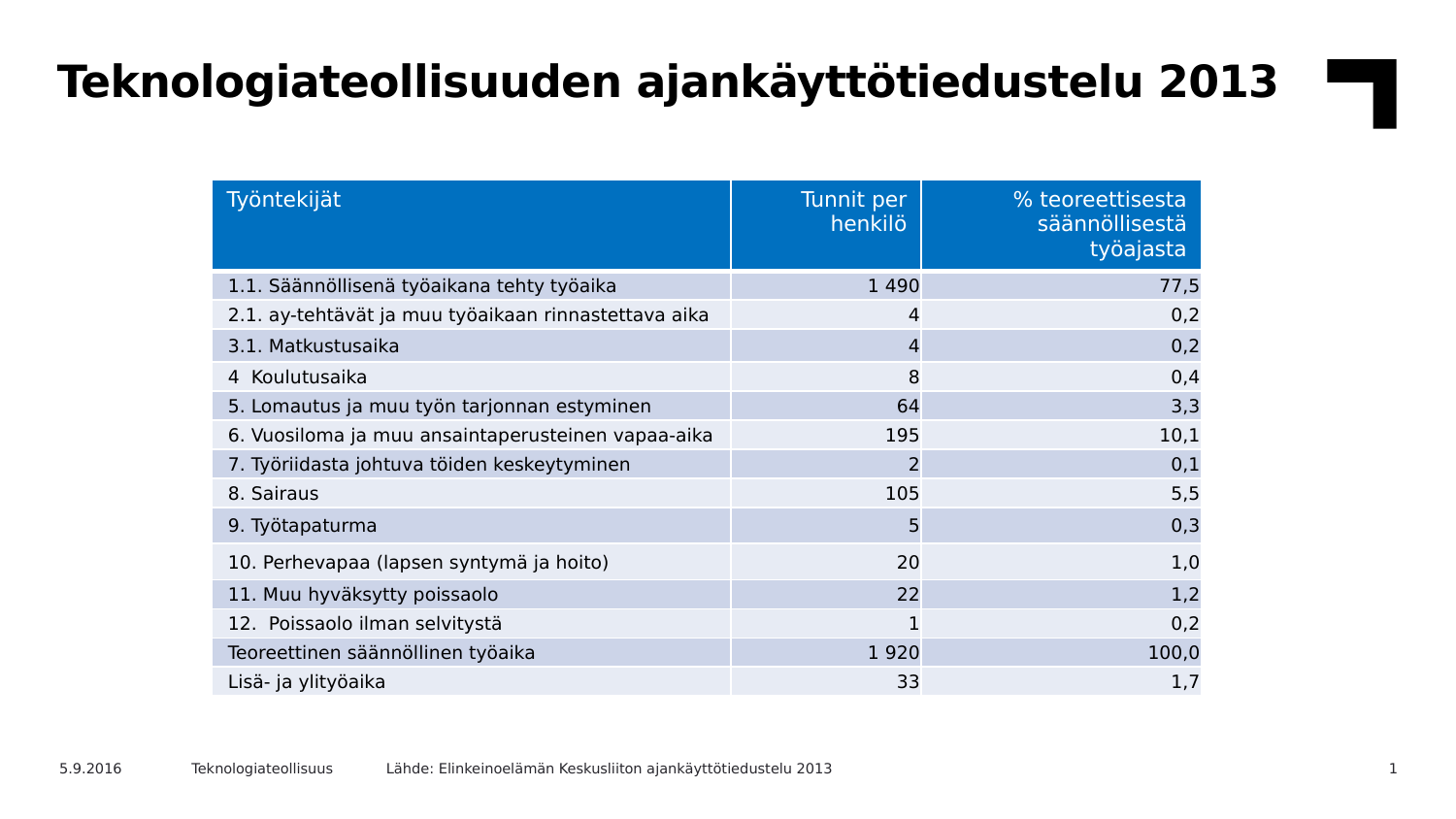

Teknologiateollisuuden ajankäyttötiedustelu 2013
| Työntekijät | Tunnit per henkilö | % teoreettisesta säännöllisestä työajasta |
| --- | --- | --- |
| 1.1. Säännöllisenä työaikana tehty työaika | 1 490 | 77,5 |
| 2.1. ay-tehtävät ja muu työaikaan rinnastettava aika | 4 | 0,2 |
| 3.1. Matkustusaika | 4 | 0,2 |
| 4 Koulutusaika | 8 | 0,4 |
| 5. Lomautus ja muu työn tarjonnan estyminen | 64 | 3,3 |
| 6. Vuosiloma ja muu ansaintaperusteinen vapaa-aika | 195 | 10,1 |
| 7. Työriidasta johtuva töiden keskeytyminen | 2 | 0,1 |
| 8. Sairaus | 105 | 5,5 |
| 9. Työtapaturma | 5 | 0,3 |
| 10. Perhevapaa (lapsen syntymä ja hoito) | 20 | 1,0 |
| 11. Muu hyväksytty poissaolo | 22 | 1,2 |
| 12. Poissaolo ilman selvitystä | 1 | 0,2 |
| Teoreettinen säännöllinen työaika | 1 920 | 100,0 |
| Lisä- ja ylityöaika | 33 | 1,7 |
Lähde: Elinkeinoelämän Keskusliiton ajankäyttötiedustelu 2013
5.9.2016
Teknologiateollisuus
1